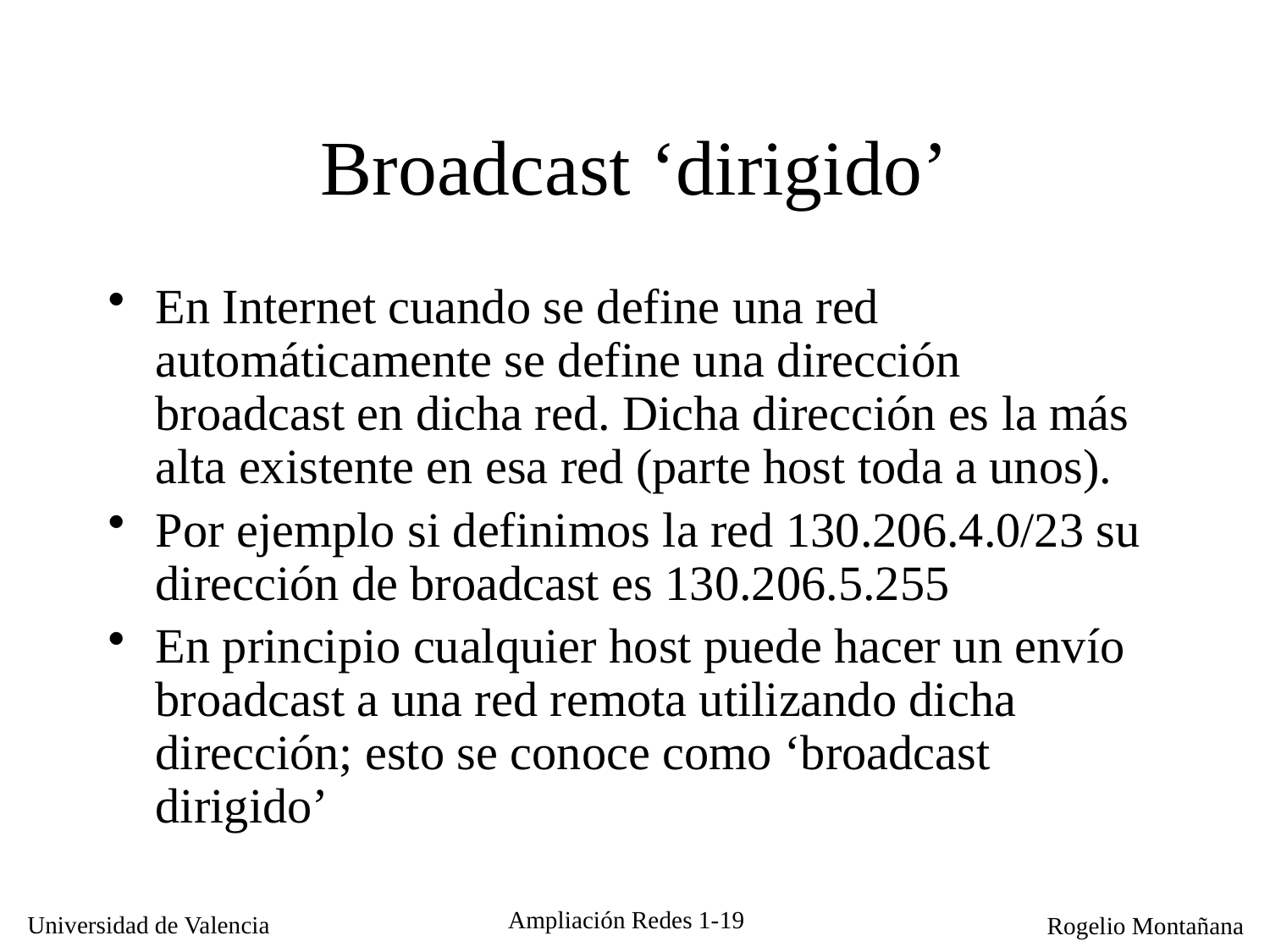

# Broadcast ‘dirigido’
En Internet cuando se define una red automáticamente se define una dirección broadcast en dicha red. Dicha dirección es la más alta existente en esa red (parte host toda a unos).
Por ejemplo si definimos la red 130.206.4.0/23 su dirección de broadcast es 130.206.5.255
En principio cualquier host puede hacer un envío broadcast a una red remota utilizando dicha dirección; esto se conoce como ‘broadcast dirigido’
Ampliación Redes 1-19